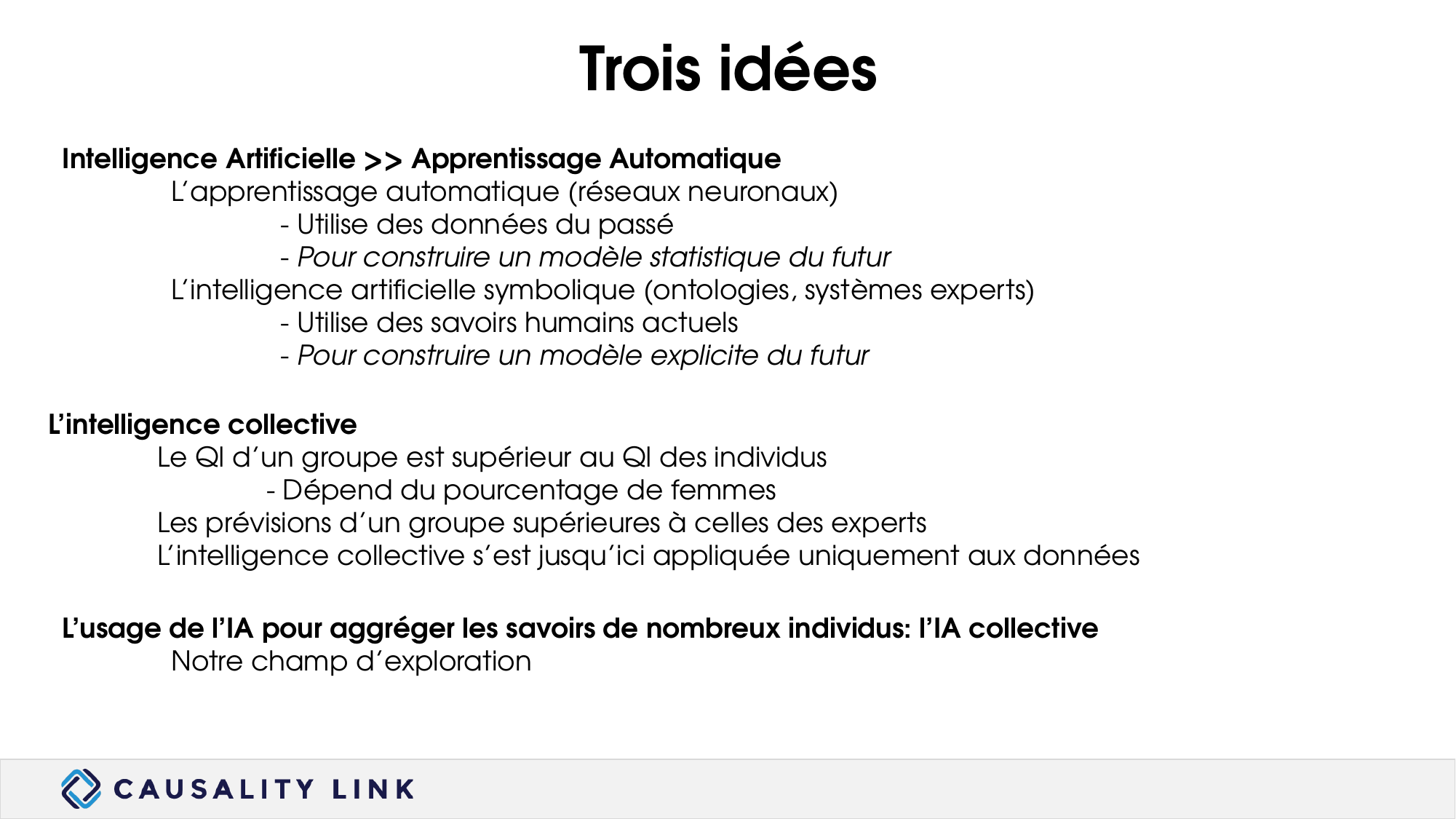

# Trois idées
Intelligence Artificielle >> Apprentissage Automatique
	L’apprentissage automatique (réseaux neuronaux)
		- Utilise des données du passé
		- Pour construire un modèle statistique du futur
	L’intelligence artificielle symbolique (ontologies, systèmes experts)
		- Utilise des savoirs humains actuels
		- Pour construire un modèle explicite du futur

L’intelligence collective
Le QI d’un groupe est supérieur au QI des individus
	- Dépend du pourcentage de femmes
Les prévisions d’un groupe supérieures à celles des experts
L’intelligence collective s’est jusqu’ici appliquée uniquement aux données
L’usage de l’IA pour aggréger les savoirs de nombreux individus: l’IA collective
	Notre champ d’exploration